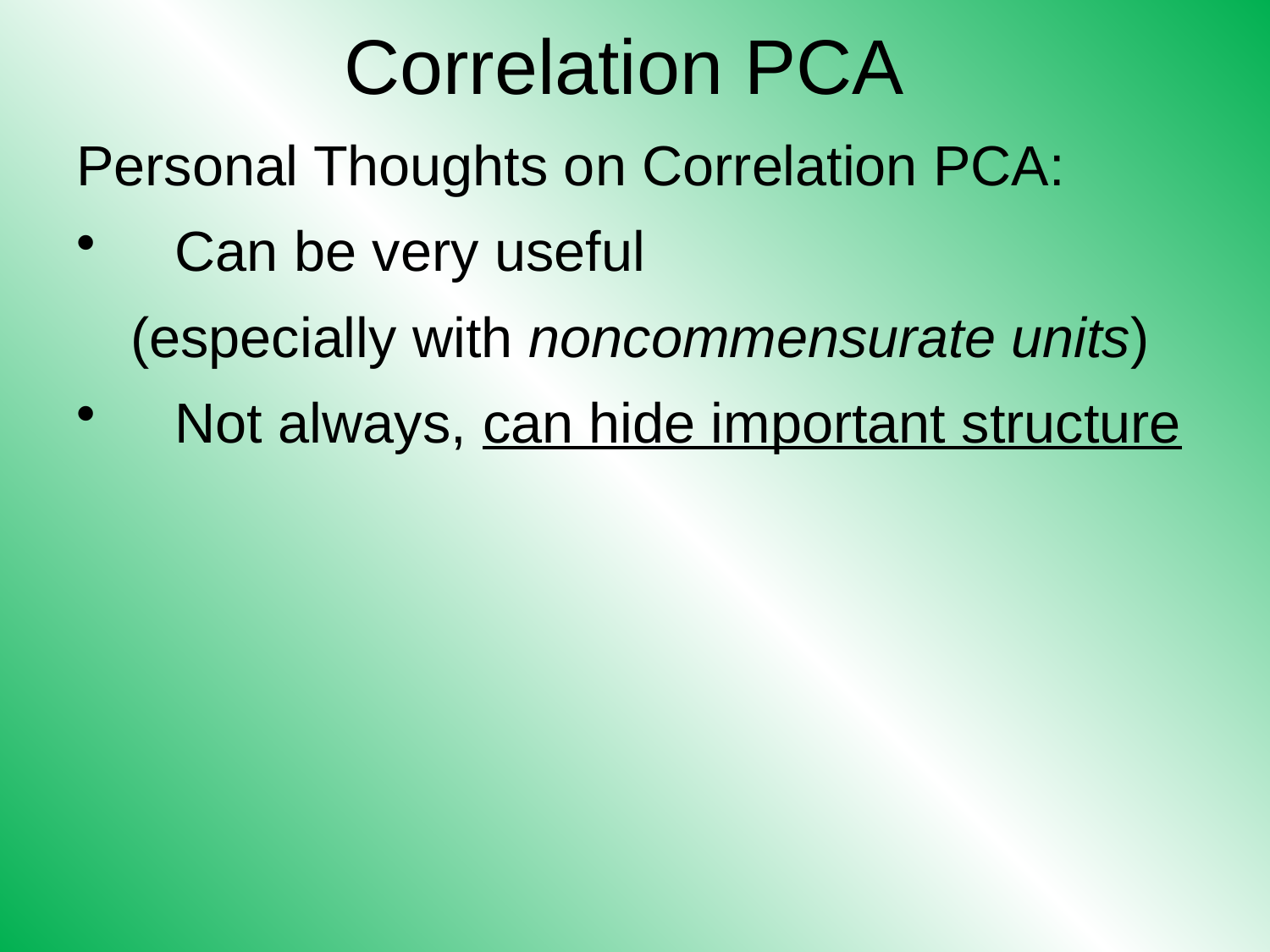

# Correlation PCA
Personal Thoughts on Correlation PCA:
Can be very useful
(especially with noncommensurate units)
Not always, can hide important structure